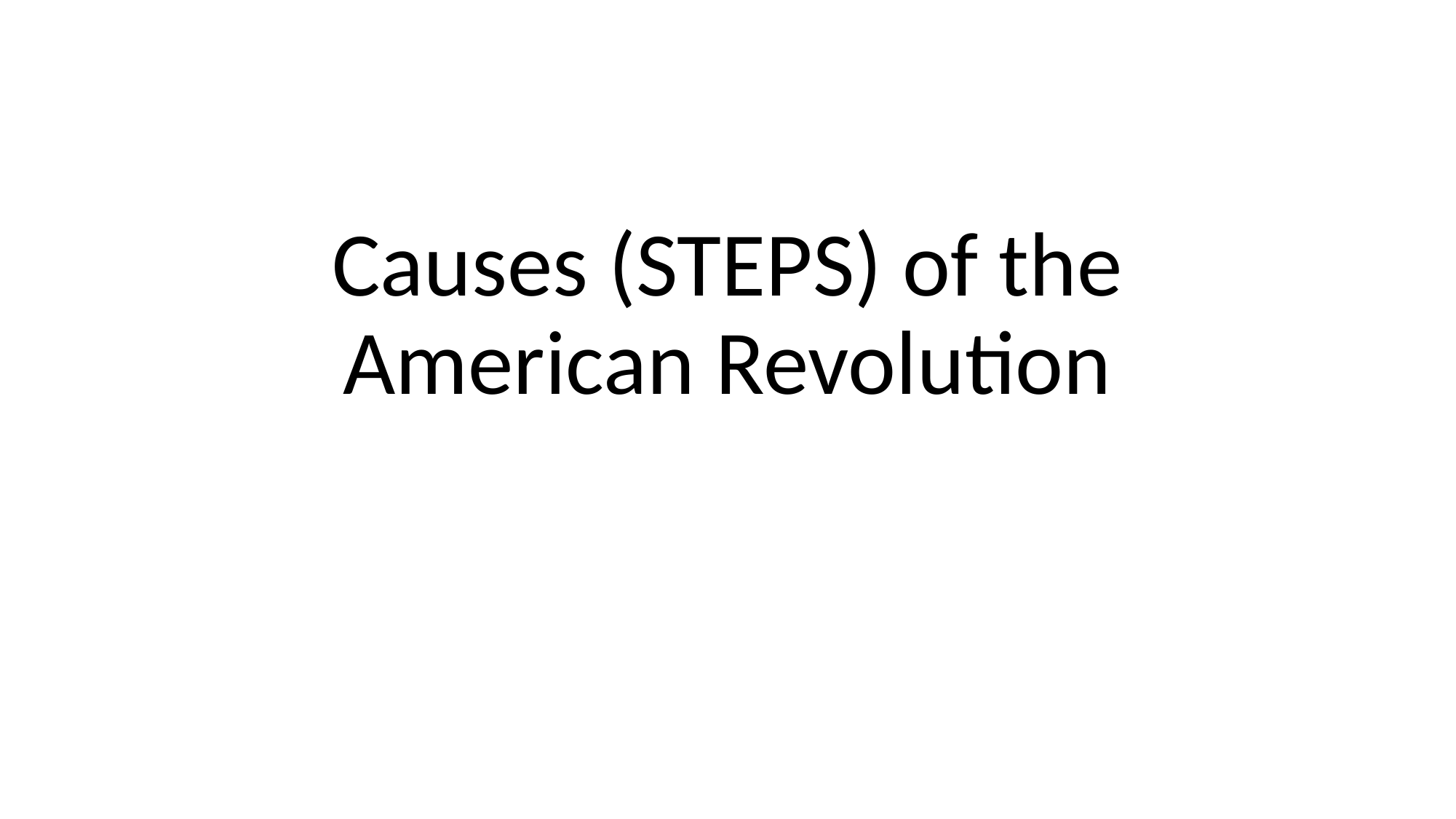

# Causes (STEPS) of the American Revolution